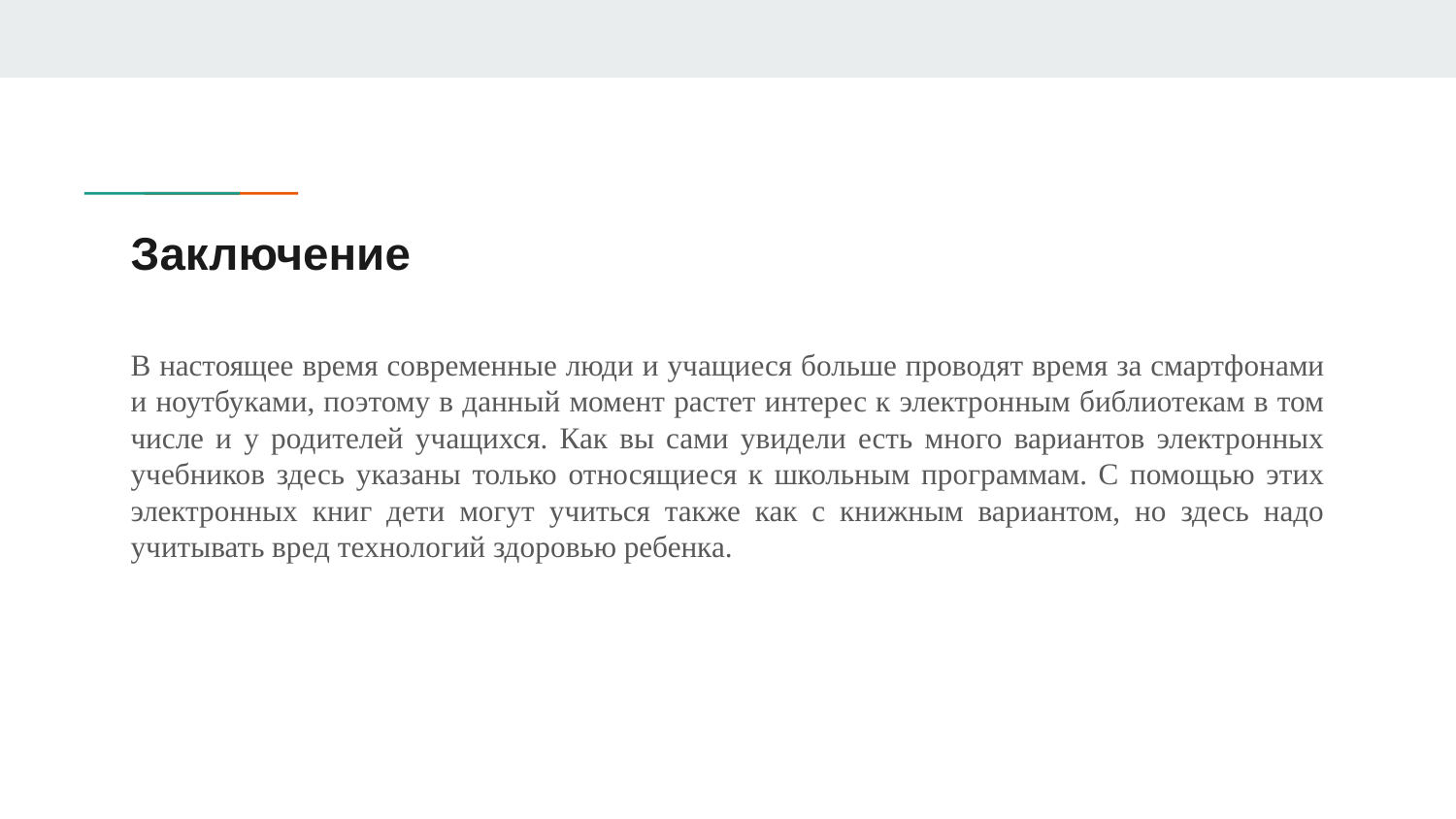

# Заключение
В настоящее время современные люди и учащиеся больше проводят время за смартфонами и ноутбуками, поэтому в данный момент растет интерес к электронным библиотекам в том числе и у родителей учащихся. Как вы сами увидели есть много вариантов электронных учебников здесь указаны только относящиеся к школьным программам. С помощью этих электронных книг дети могут учиться также как с книжным вариантом, но здесь надо учитывать вред технологий здоровью ребенка.